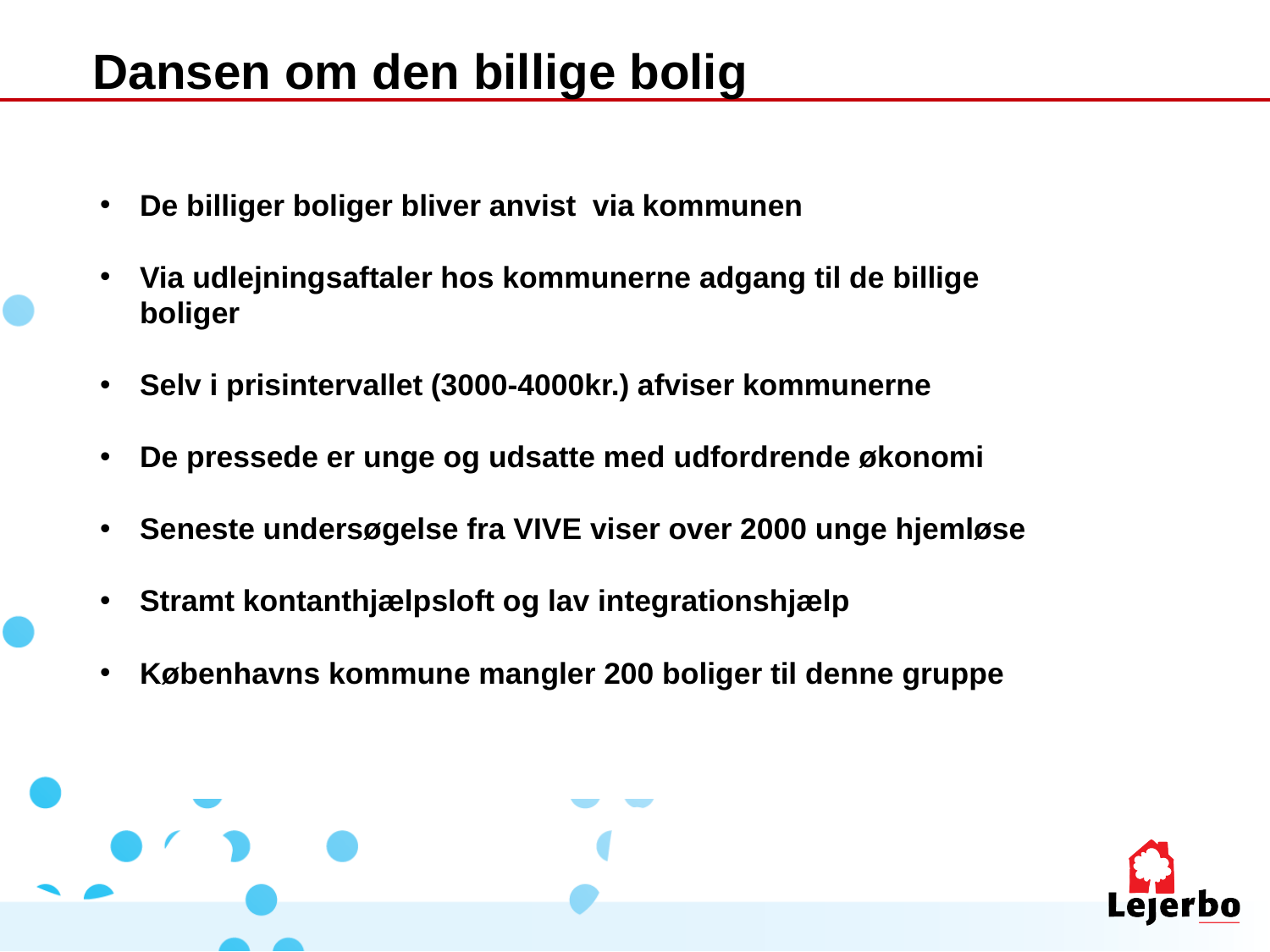

Dansen om den billige bolig
De billiger boliger bliver anvist  via kommunen

Via udlejningsaftaler hos kommunerne adgang til de billige boliger

Selv i prisintervallet (3000-4000kr.) afviser kommunerne

De pressede er unge og udsatte med udfordrende økonomi

Seneste undersøgelse fra VIVE viser over 2000 unge hjemløse

Stramt kontanthjælpsloft og lav integrationshjælp

Københavns kommune mangler 200 boliger til denne gruppe